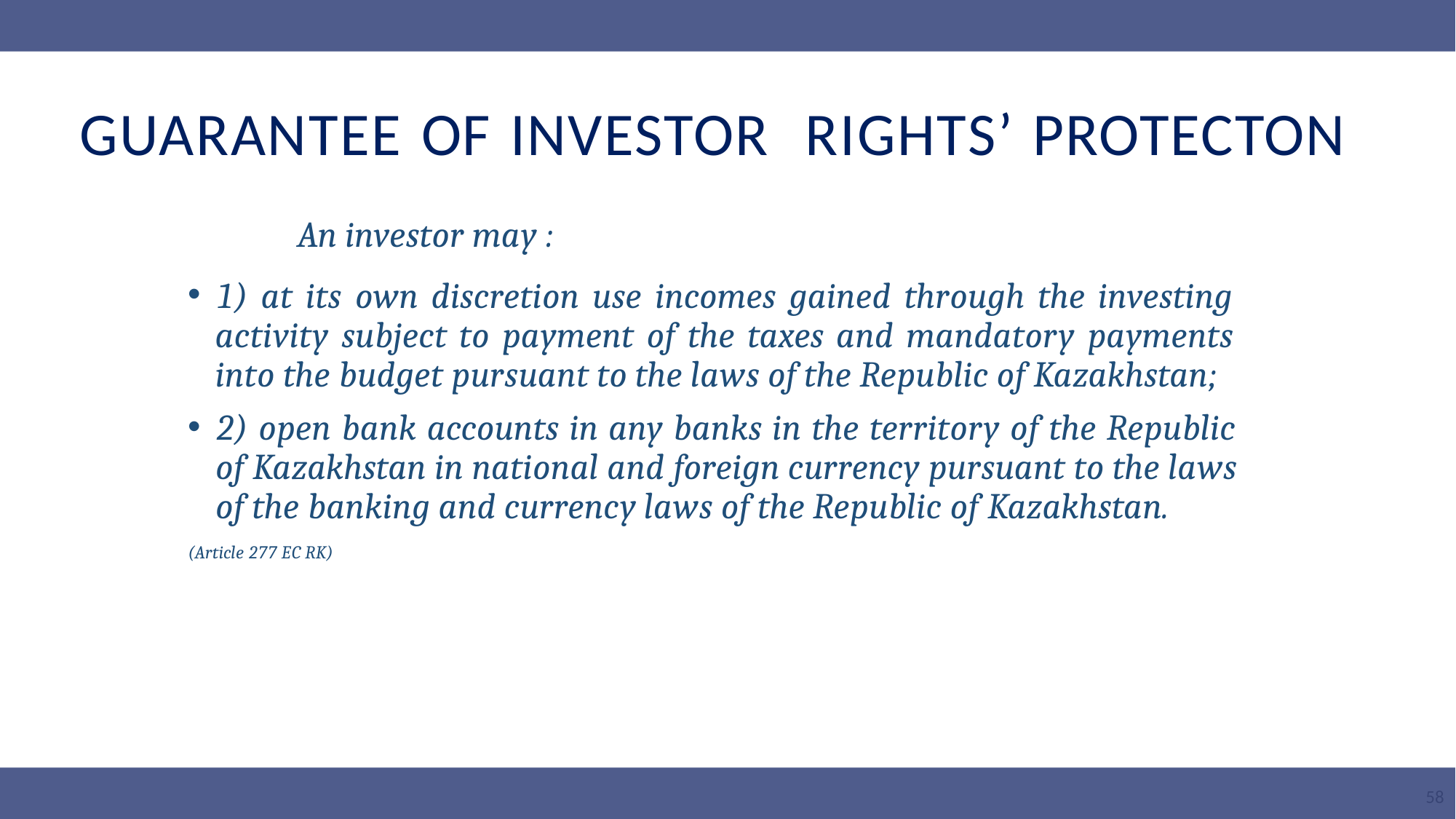

# GUARANTEE OF INVESTOR	RIGHTS’ PROTECTON
An investor may :
1) at its own discretion use incomes gained through the investing  activity subject to payment of the taxes and mandatory payments  into the budget pursuant to the laws of the Republic of Kazakhstan;
2) open bank accounts in any banks in the territory of the Republic  of Kazakhstan in national and foreign currency pursuant to the laws  of the banking and currency laws of the Republic of Kazakhstan.
(Article 277 EC RK)

58